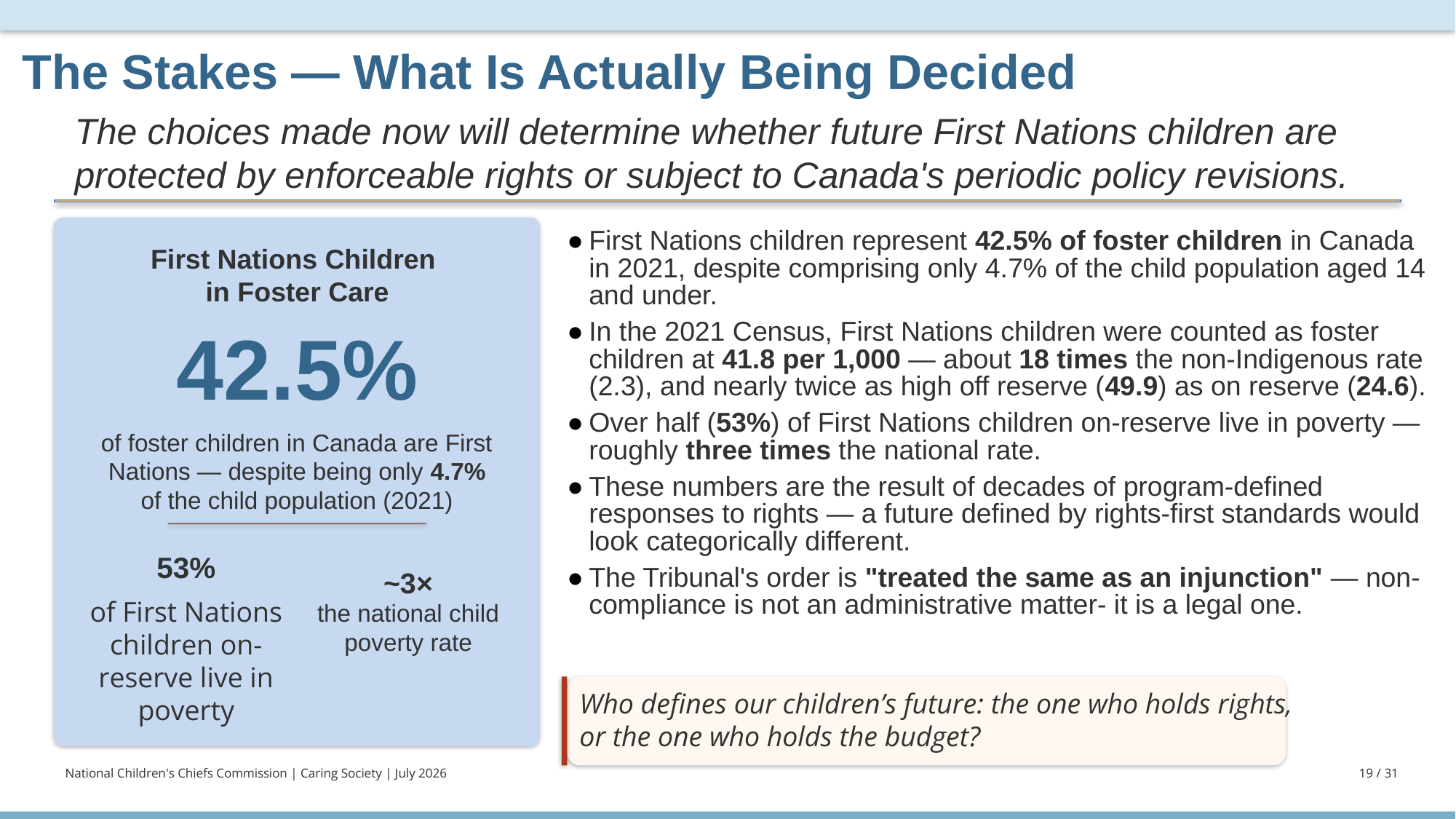

The Stakes — What Is Actually Being Decided
The choices made now will determine whether future First Nations children are protected by enforceable rights or subject to Canada's periodic policy revisions.

First Nations children represent 42.5% of foster children in Canada in 2021, despite comprising only 4.7% of the child population aged 14 and under.
In the 2021 Census, First Nations children were counted as foster children at 41.8 per 1,000 — about 18 times the non-Indigenous rate (2.3), and nearly twice as high off reserve (49.9) as on reserve (24.6).
Over half (53%) of First Nations children on-reserve live in poverty — roughly three times the national rate.
These numbers are the result of decades of program-defined responses to rights — a future defined by rights-first standards would look categorically different.
The Tribunal's order is "treated the same as an injunction" — non-compliance is not an administrative matter- it is a legal one.

First Nations Children
in Foster Care
42.5%
of foster children in Canada are First Nations — despite being only 4.7% of the child population (2021)

53%
~3×
of First Nations children on-reserve live in poverty
the national child poverty rate

Who defines our children’s future: the one who holds rights,
or the one who holds the budget?
National Children's Chiefs Commission | Caring Society | July 2026
19 / 31